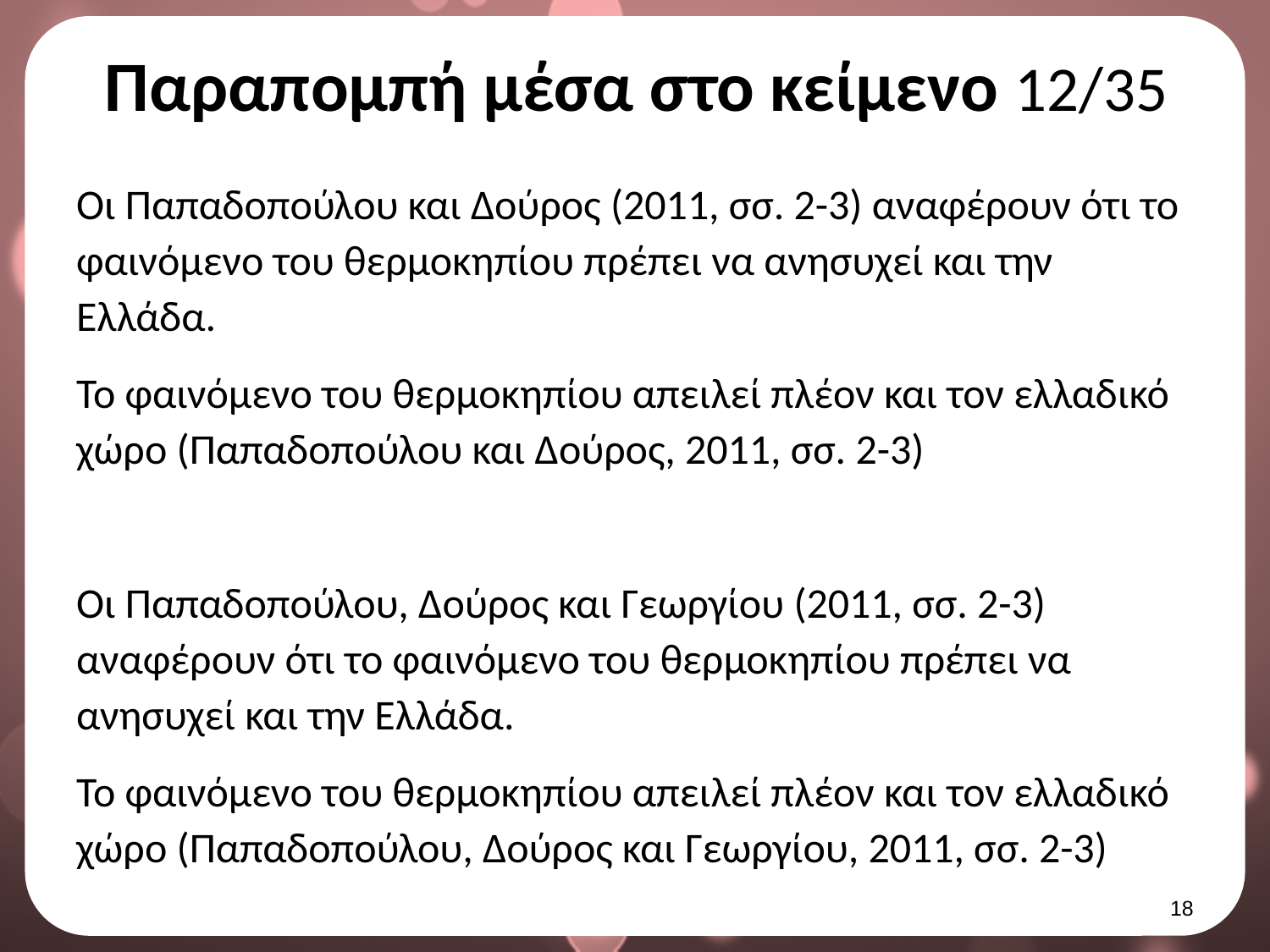

# Παραπομπή μέσα στο κείμενο 12/35
Οι Παπαδοπούλου και Δούρος (2011, σσ. 2-3) αναφέρουν ότι το φαινόμενο του θερμοκηπίου πρέπει να ανησυχεί και την Ελλάδα.
Το φαινόμενο του θερμοκηπίου απειλεί πλέον και τον ελλαδικό χώρο (Παπαδοπούλου και Δούρος, 2011, σσ. 2-3)

Οι Παπαδοπούλου, Δούρος και Γεωργίου (2011, σσ. 2-3) αναφέρουν ότι το φαινόμενο του θερμοκηπίου πρέπει να ανησυχεί και την Ελλάδα.
Το φαινόμενο του θερμοκηπίου απειλεί πλέον και τον ελλαδικό χώρο (Παπαδοπούλου, Δούρος και Γεωργίου, 2011, σσ. 2-3)

18